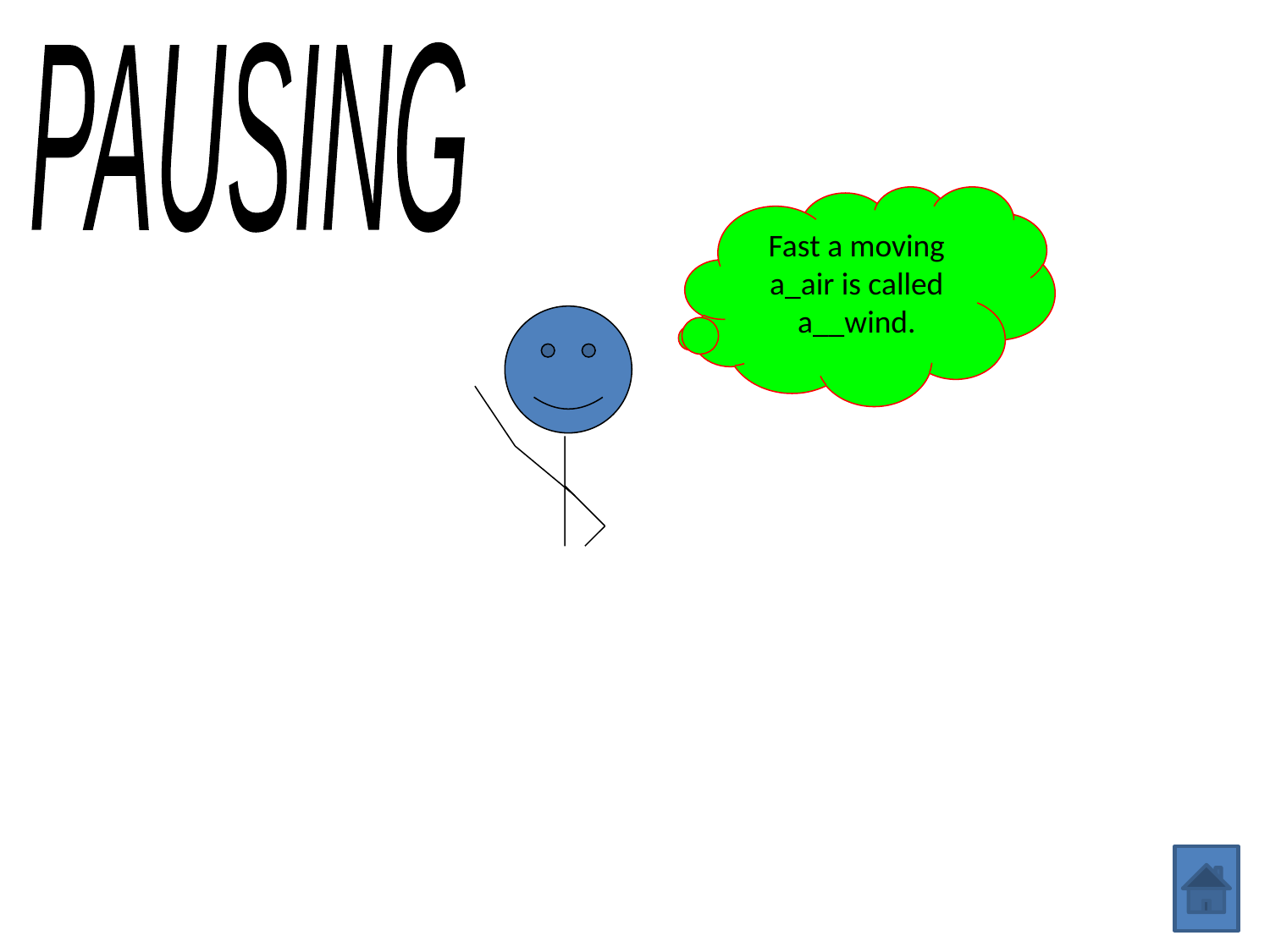

PAUSING
Fast a moving a_air is called a__wind.